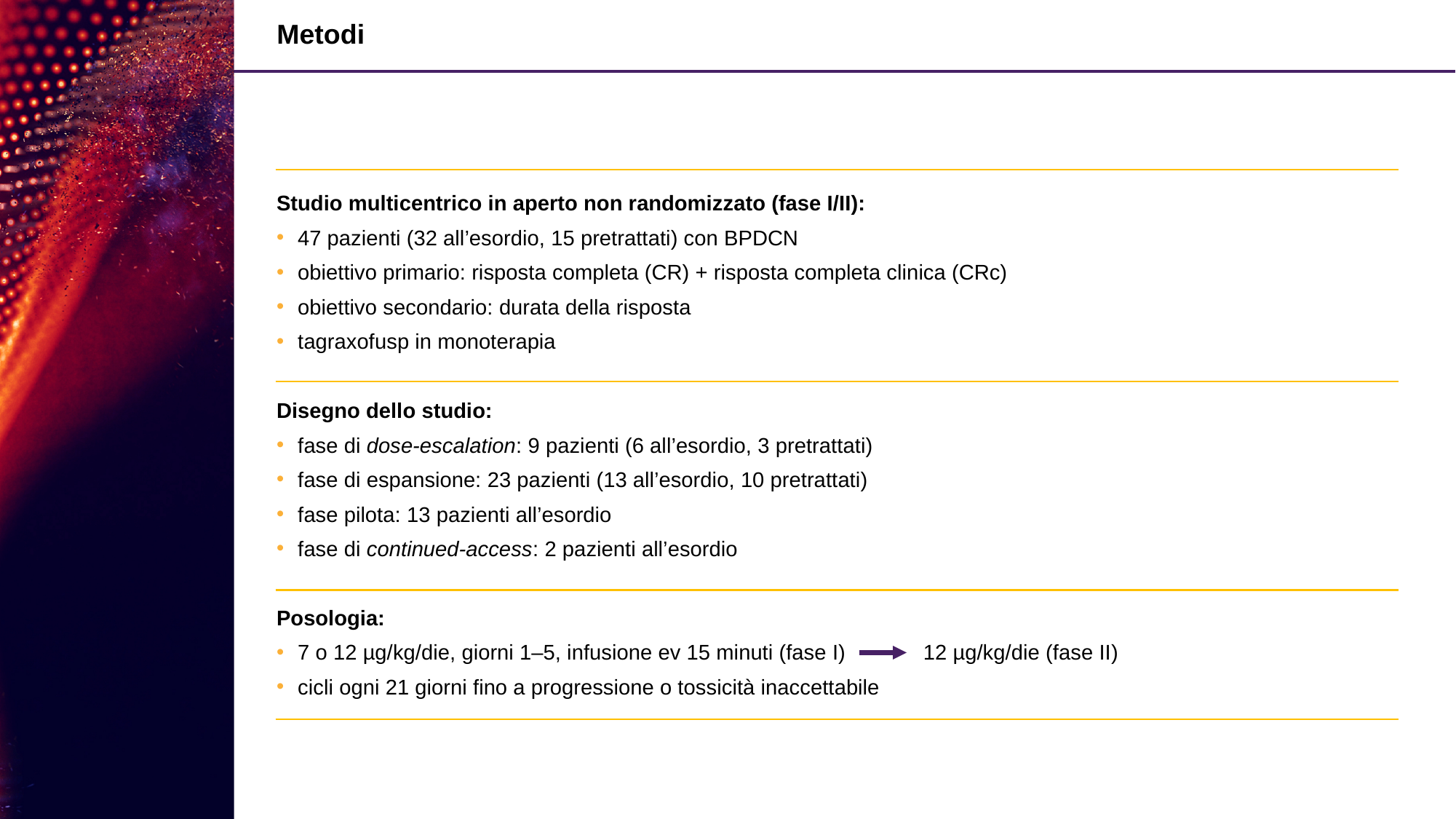

# Metodi
Studio multicentrico in aperto non randomizzato (fase I/II):
47 pazienti (32 all’esordio, 15 pretrattati) con BPDCN
obiettivo primario: risposta completa (CR) + risposta completa clinica (CRc)
obiettivo secondario: durata della risposta
tagraxofusp in monoterapia

Disegno dello studio:
fase di dose-escalation: 9 pazienti (6 all’esordio, 3 pretrattati)
fase di espansione: 23 pazienti (13 all’esordio, 10 pretrattati)
fase pilota: 13 pazienti all’esordio
fase di continued-access: 2 pazienti all’esordio

Posologia:
7 o 12 µg/kg/die, giorni 1–5, infusione ev 15 minuti (fase I)             12 µg/kg/die (fase II)
cicli ogni 21 giorni fino a progressione o tossicità inaccettabile